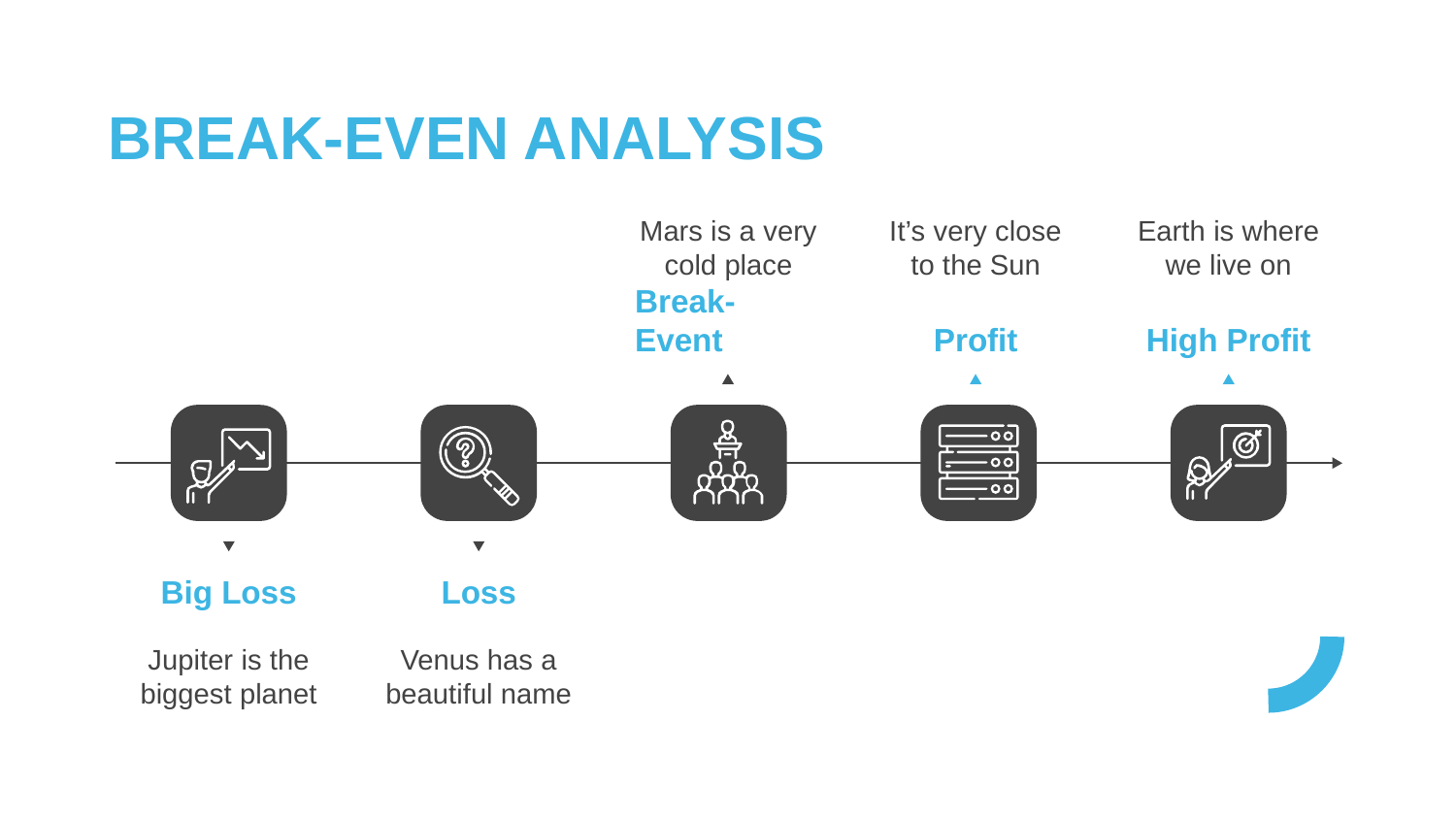

# BREAK-EVEN ANALYSIS
Mars is a very cold place
It’s very close to the Sun
Earth is where we live on
Break-Event
Profit
High Profit

Big Loss
Loss
Jupiter is the biggest planet
Venus has a beautiful name